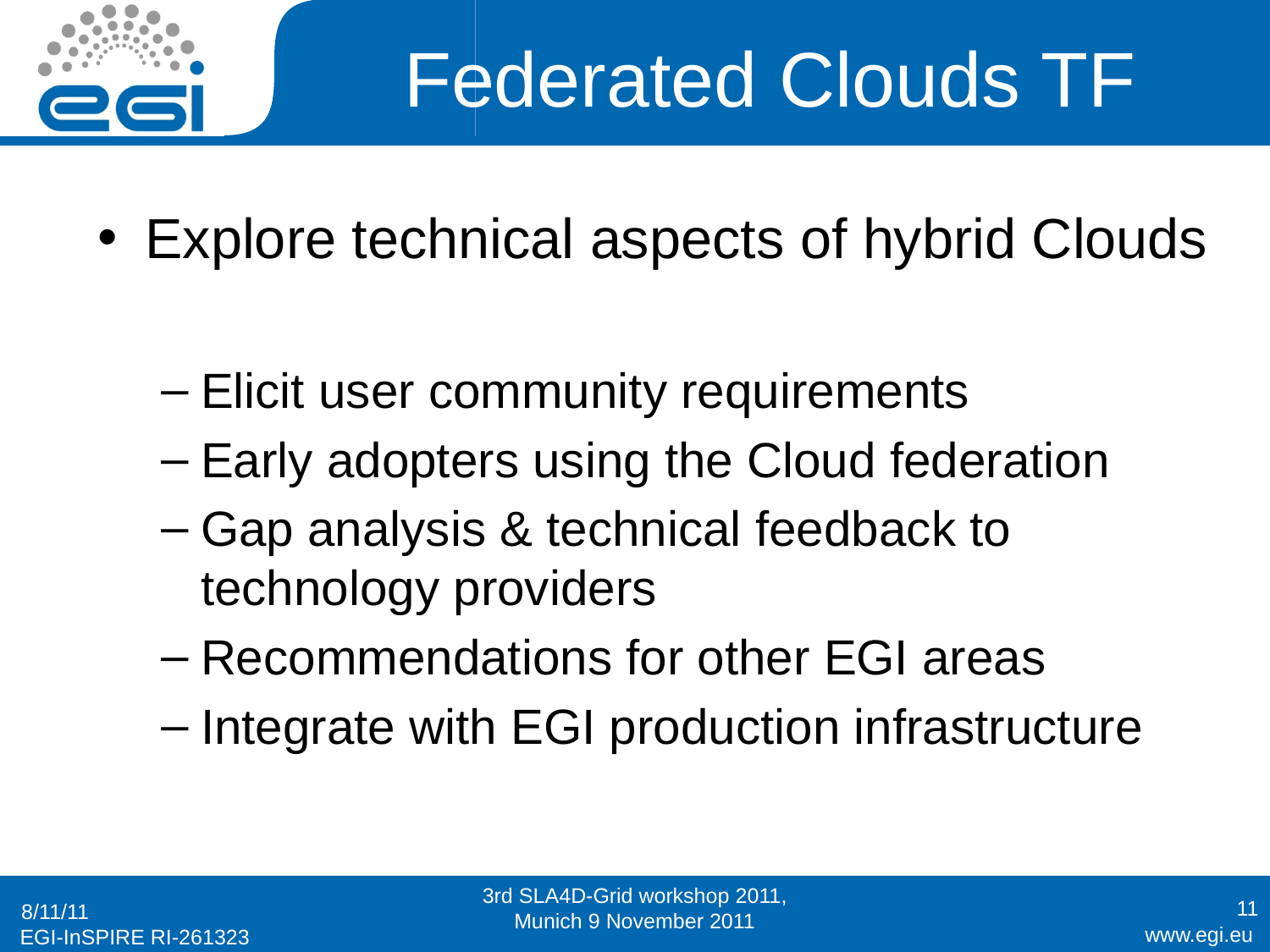

# Federated Clouds TF
Explore technical aspects of hybrid Clouds

Elicit user community requirements
Early adopters using the Cloud federation
Gap analysis & technical feedback to technology providers
Recommendations for other EGI areas
Integrate with EGI production infrastructure
3rd SLA4D-Grid workshop 2011, Munich 9 November 2011
11
8/11/11